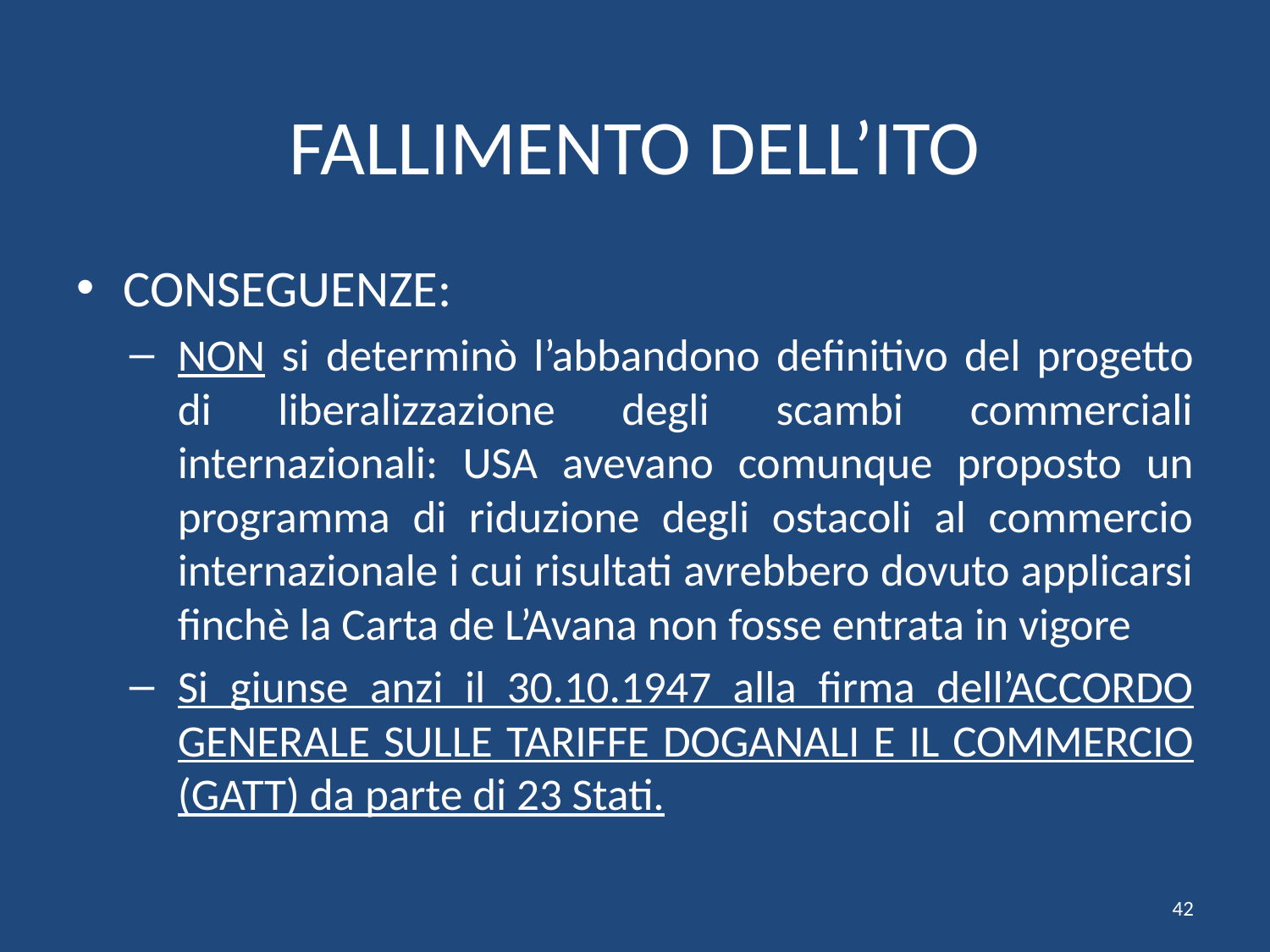

# FALLIMENTO DELL’ITO
CONSEGUENZE:
NON si determinò l’abbandono definitivo del progetto di liberalizzazione degli scambi commerciali internazionali: USA avevano comunque proposto un programma di riduzione degli ostacoli al commercio internazionale i cui risultati avrebbero dovuto applicarsi finchè la Carta de L’Avana non fosse entrata in vigore
Si giunse anzi il 30.10.1947 alla firma dell’ACCORDO GENERALE SULLE TARIFFE DOGANALI E IL COMMERCIO (GATT) da parte di 23 Stati.
42